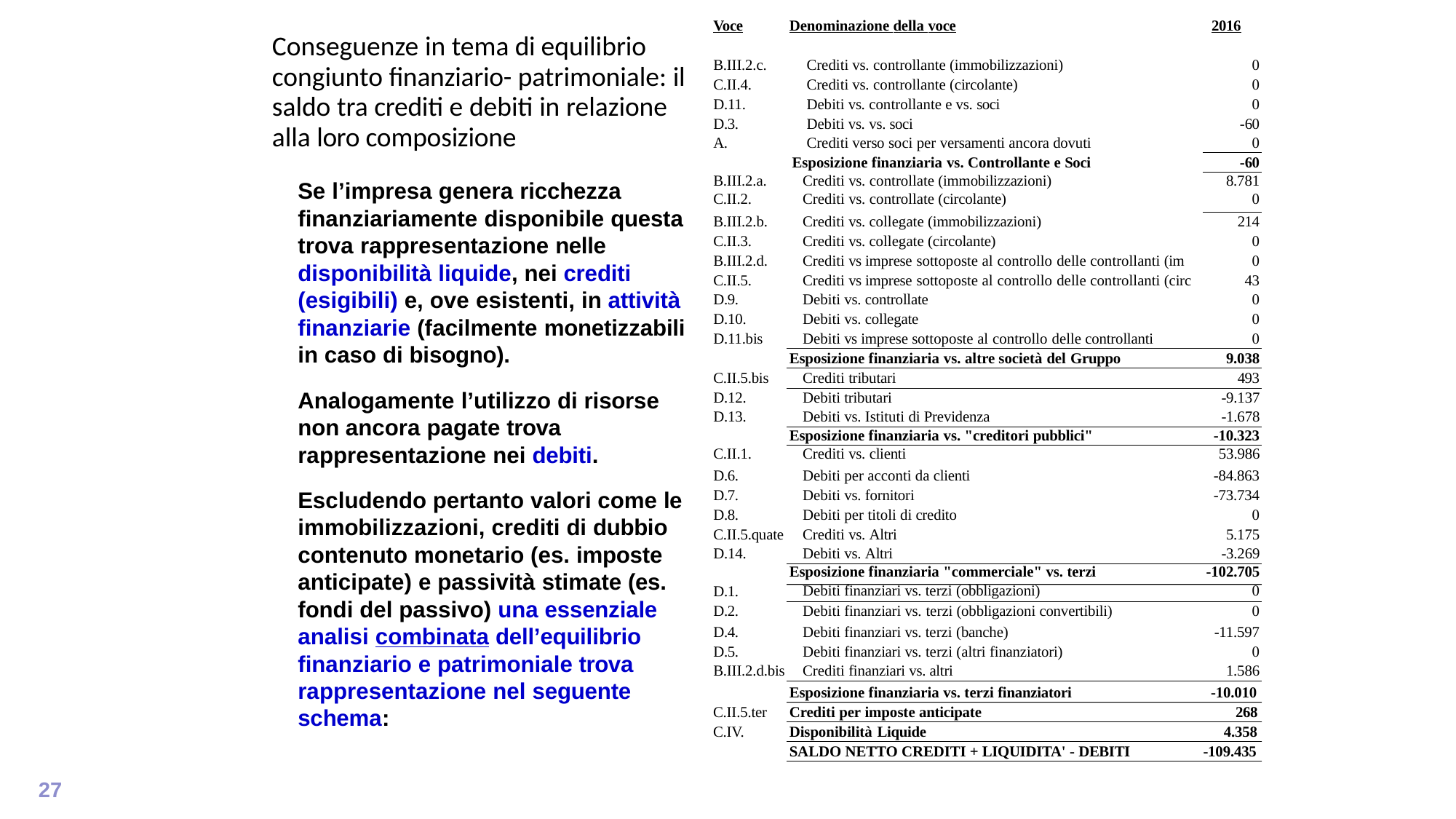

Voce
Denominazione della voce
2016
# Conseguenze in tema di equilibrio congiunto finanziario- patrimoniale: il saldo tra crediti e debiti in relazione alla loro composizione
| B.III.2.c. Crediti vs. controllante (immobilizzazioni) |  | 0 |
| --- | --- | --- |
| C.II.4. Crediti vs. controllante (circolante) |  | 0 |
| D.11. Debiti vs. controllante e vs. soci |  | 0 |
| D.3. Debiti vs. vs. soci |  | -60 |
| A. Crediti verso soci per versamenti ancora dovuti |  | 0 |
| Esposizione finanziaria vs. Controllante e Soci |  | -60 |
| B.III.2.a. C.II.2. | Crediti vs. controllate (immobilizzazioni) Crediti vs. controllate (circolante) | 8.781 0 |
| B.III.2.b. | Crediti vs. collegate (immobilizzazioni) | 214 |
| C.II.3. | Crediti vs. collegate (circolante) | 0 |
| B.III.2.d. | Crediti vs imprese sottoposte al controllo delle controllanti (im | 0 |
| C.II.5. | Crediti vs imprese sottoposte al controllo delle controllanti (circ | 43 |
| D.9. | Debiti vs. controllate | 0 |
| D.10. | Debiti vs. collegate | 0 |
| D.11.bis | Debiti vs imprese sottoposte al controllo delle controllanti | 0 |
|  | Esposizione finanziaria vs. altre società del Gruppo | 9.038 |
| C.II.5.bis | Crediti tributari | 493 |
| D.12. | Debiti tributari | -9.137 |
| D.13. | Debiti vs. Istituti di Previdenza | -1.678 |
|  | Esposizione finanziaria vs. "creditori pubblici" | -10.323 |
| C.II.1. | Crediti vs. clienti | 53.986 |
| D.6. | Debiti per acconti da clienti | -84.863 |
| D.7. | Debiti vs. fornitori | -73.734 |
| D.8. | Debiti per titoli di credito | 0 |
| C.II.5.quate | Crediti vs. Altri | 5.175 |
| D.14. | Debiti vs. Altri | -3.269 |
| D.1. | Esposizione finanziaria "commerciale" vs. terzi Debiti finanziari vs. terzi (obbligazioni) | -102.705 0 |
| D.2. | Debiti finanziari vs. terzi (obbligazioni convertibili) | 0 |
| D.4. | Debiti finanziari vs. terzi (banche) | -11.597 |
| D.5. | Debiti finanziari vs. terzi (altri finanziatori) | 0 |
| B.III.2.d.bis | Crediti finanziari vs. altri | 1.586 |
Se l’impresa genera ricchezza finanziariamente disponibile questa trova rappresentazione nelle disponibilità liquide, nei crediti (esigibili) e, ove esistenti, in attività finanziarie (facilmente monetizzabili in caso di bisogno).
Analogamente l’utilizzo di risorse non ancora pagate trova rappresentazione nei debiti.
Escludendo pertanto valori come le immobilizzazioni, crediti di dubbio contenuto monetario (es. imposte anticipate) e passività stimate (es. fondi del passivo) una essenziale analisi combinata dell’equilibrio finanziario e patrimoniale trova rappresentazione nel seguente schema:

Esposizione finanziaria vs. terzi finanziatori
-10.010
C.II.5.ter C.IV.
Crediti per imposte anticipate
268

Disponibilità Liquide
4.358

SALDO NETTO CREDITI + LIQUIDITA' - DEBITI
-109.435

27